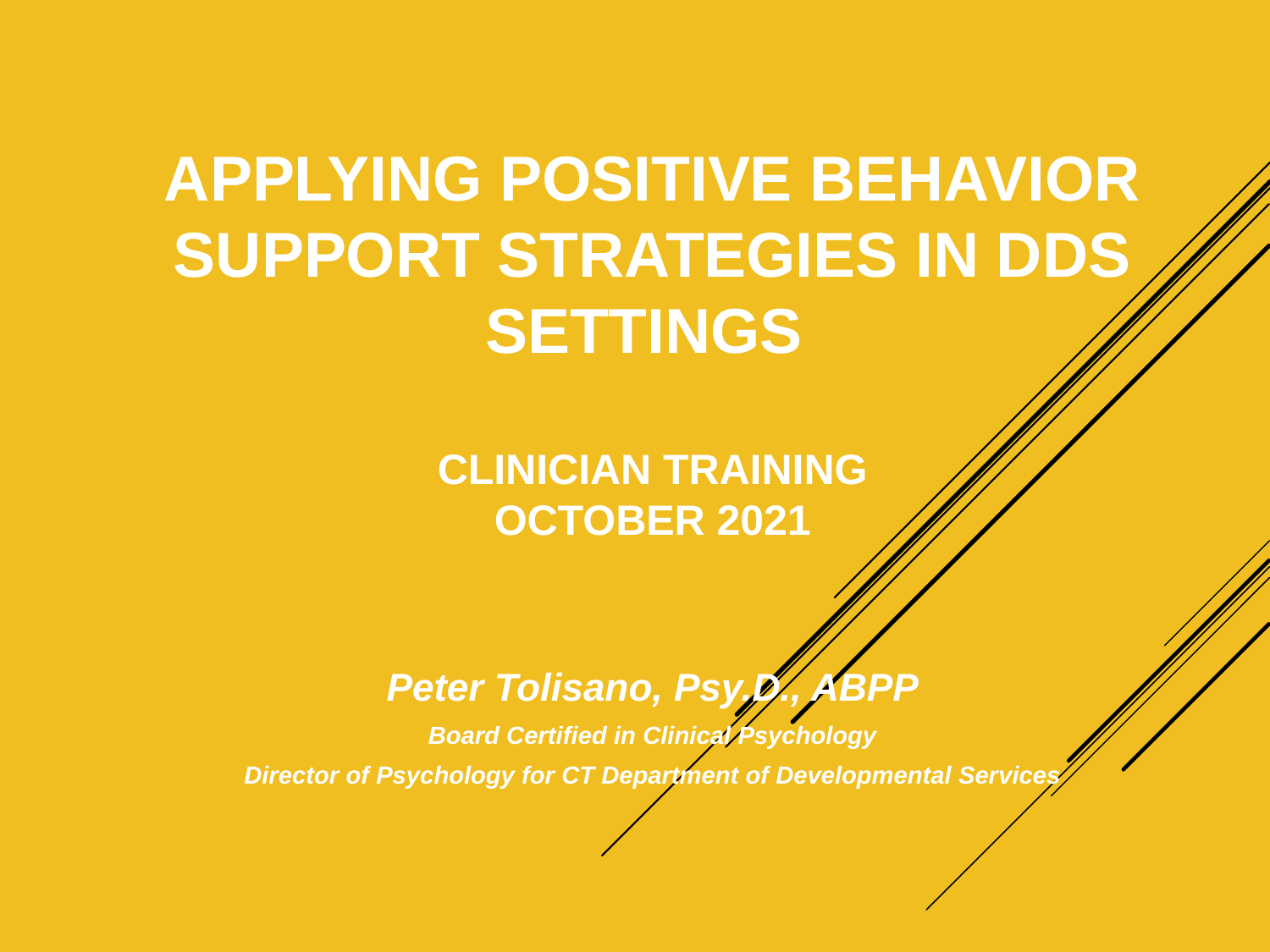

# Applying Positive Behavior Support Strategies in DDS Settings Clinician Training October 2021
Peter Tolisano, Psy.D., ABPP
Board Certified in Clinical Psychology
Director of Psychology for CT Department of Developmental Services